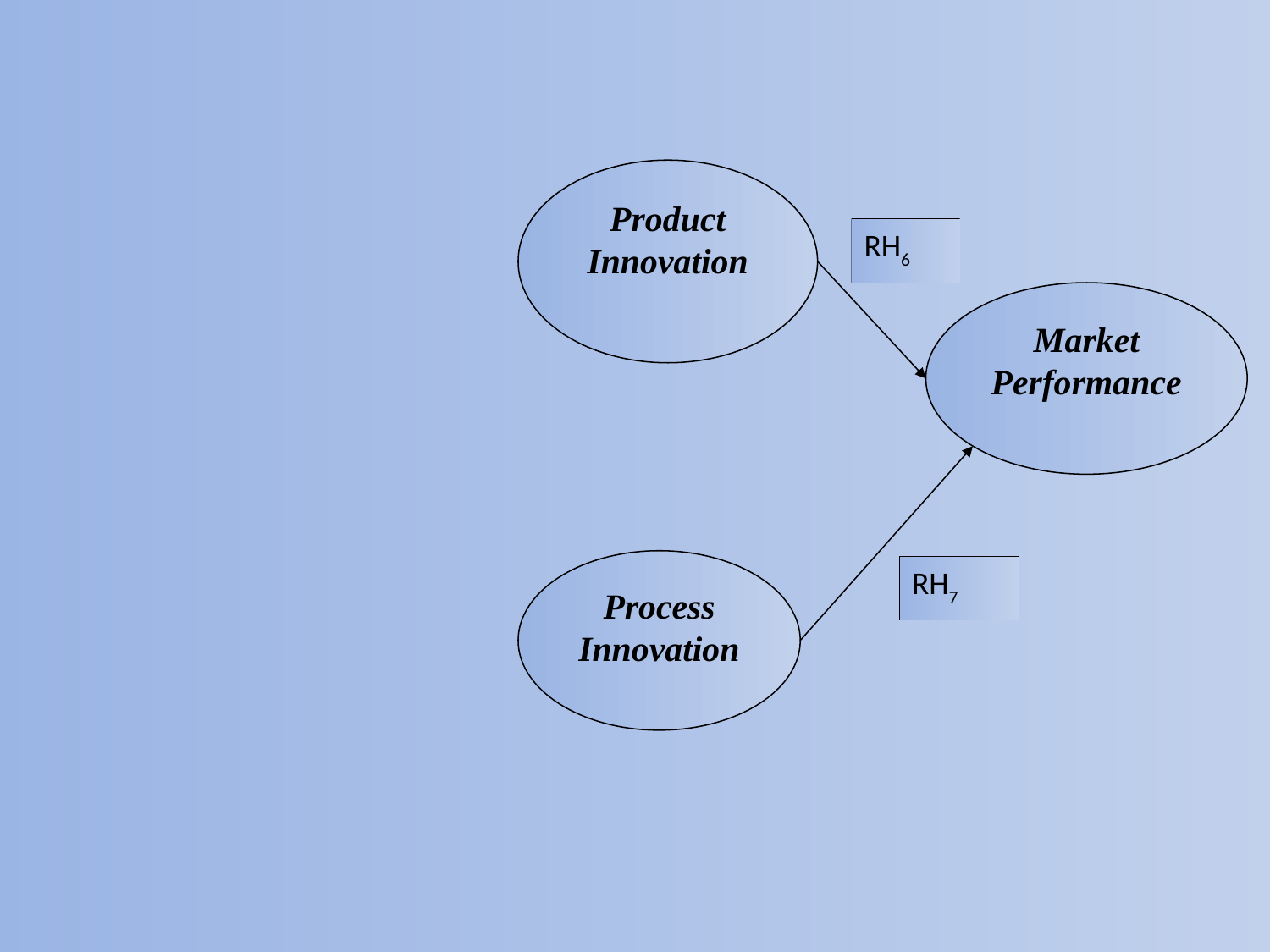

Product Innovation
RH6

Market
Performance

Process
Innovation
RH7